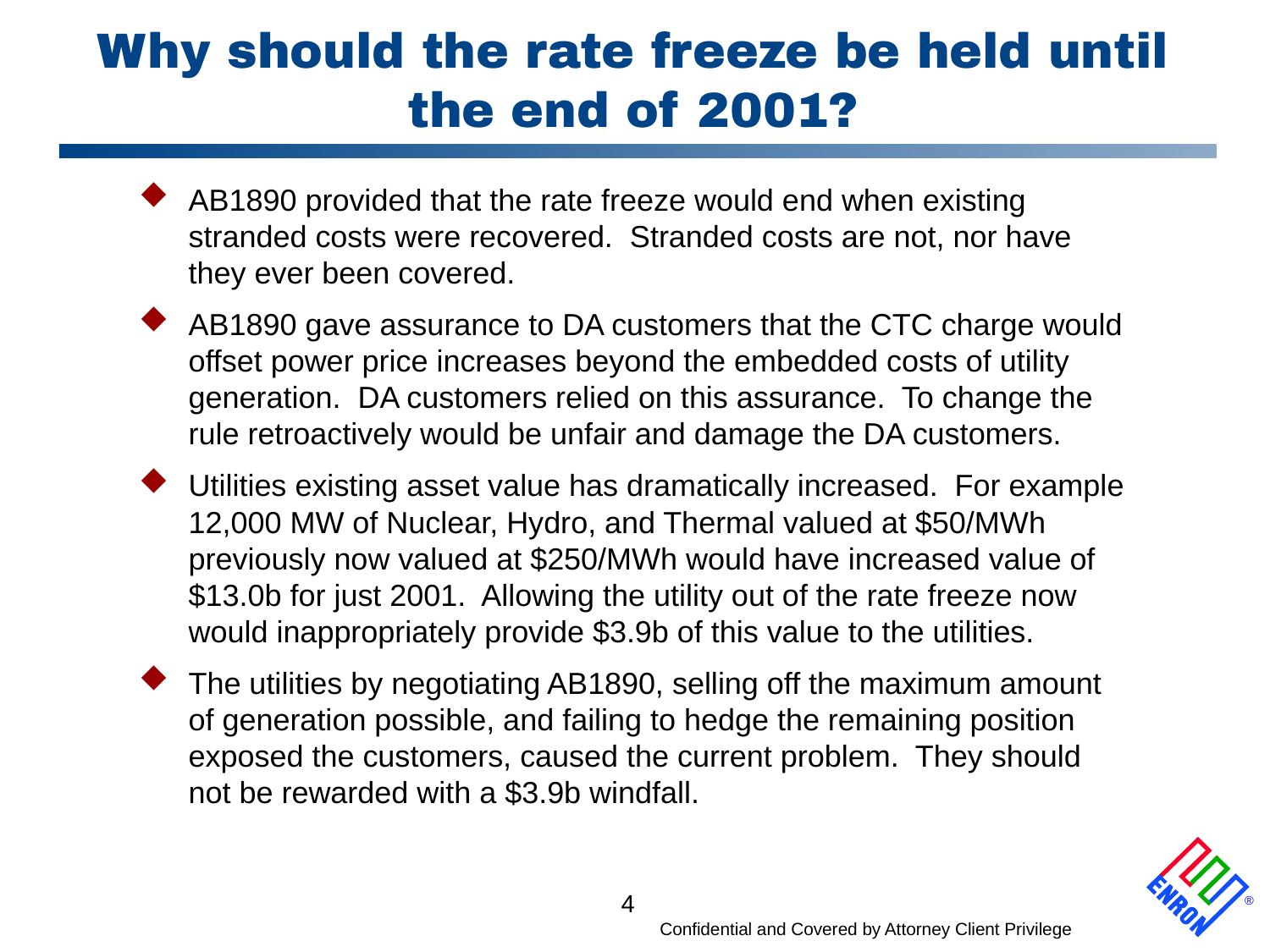

# Why should the rate freeze be held until the end of 2001?
AB1890 provided that the rate freeze would end when existing stranded costs were recovered.  Stranded costs are not, nor have they ever been covered.
AB1890 gave assurance to DA customers that the CTC charge would offset power price increases beyond the embedded costs of utility generation.  DA customers relied on this assurance.  To change the rule retroactively would be unfair and damage the DA customers.
Utilities existing asset value has dramatically increased.  For example 12,000 MW of Nuclear, Hydro, and Thermal valued at $50/MWh previously now valued at $250/MWh would have increased value of $13.0b for just 2001.  Allowing the utility out of the rate freeze now would inappropriately provide $3.9b of this value to the utilities.
The utilities by negotiating AB1890, selling off the maximum amount of generation possible, and failing to hedge the remaining position exposed the customers, caused the current problem.  They should not be rewarded with a $3.9b windfall.

4